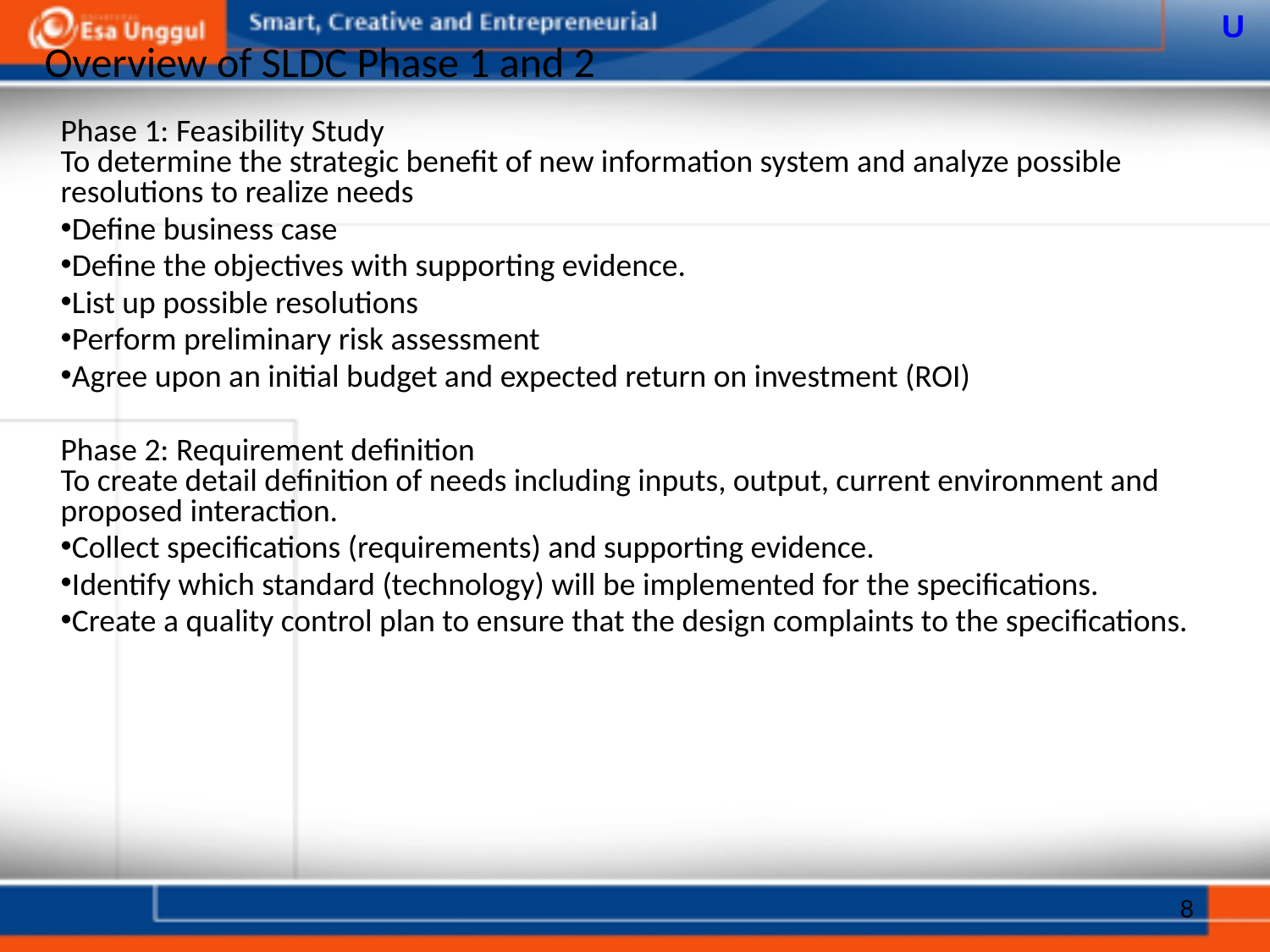

U
# Overview of SLDC Phase 1 and 2
Phase 1: Feasibility Study
To determine the strategic benefit of new information system and analyze possible resolutions to realize needs
Define business case
Define the objectives with supporting evidence.
List up possible resolutions
Perform preliminary risk assessment
Agree upon an initial budget and expected return on investment (ROI)

Phase 2: Requirement definition
To create detail definition of needs including inputs, output, current environment and proposed interaction.
Collect specifications (requirements) and supporting evidence.
Identify which standard (technology) will be implemented for the specifications.
Create a quality control plan to ensure that the design complaints to the specifications.
8